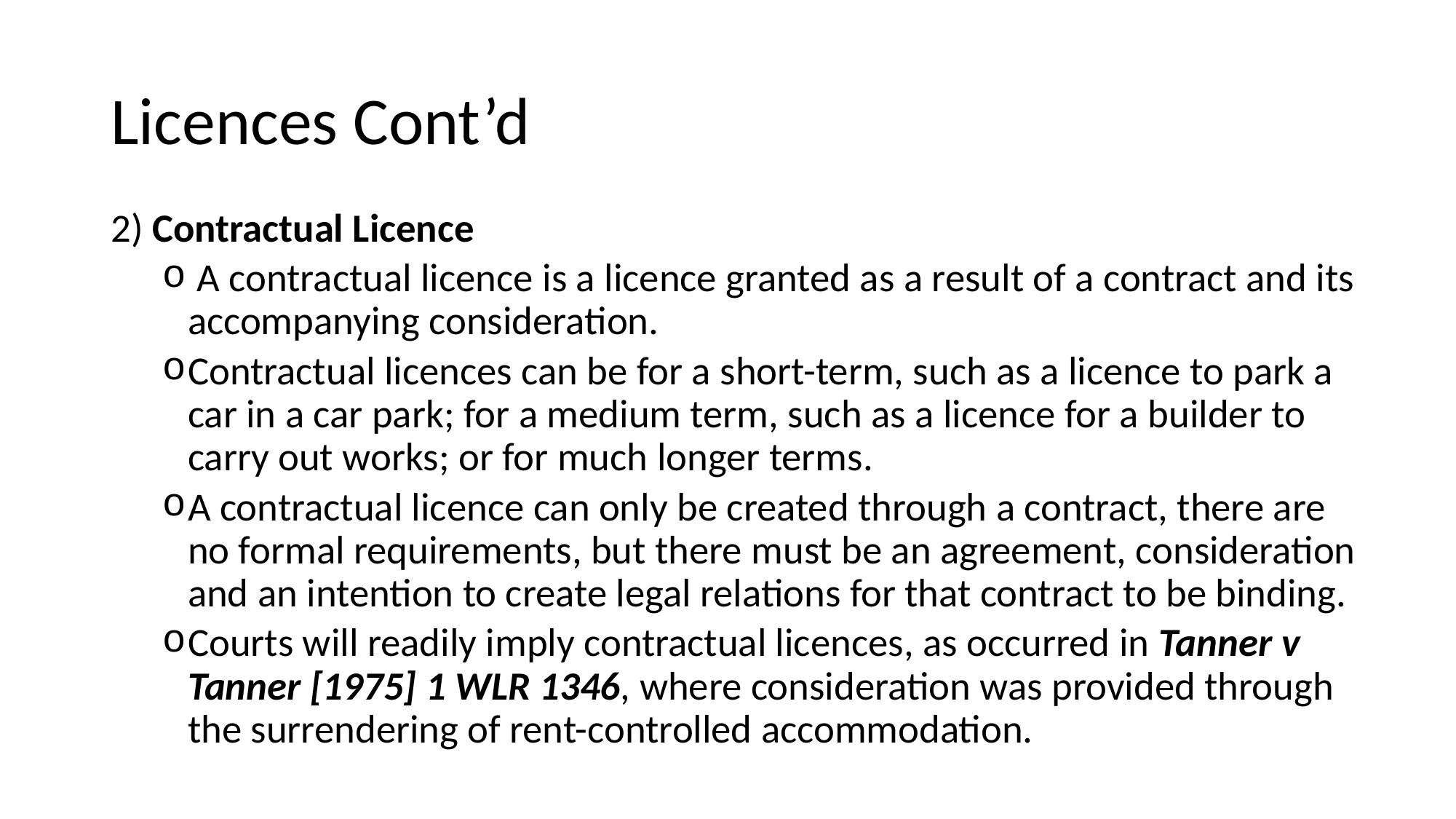

# Licences Cont’d
2) Contractual Licence
 A contractual licence is a licence granted as a result of a contract and its accompanying consideration.
Contractual licences can be for a short-term, such as a licence to park a car in a car park; for a medium term, such as a licence for a builder to carry out works; or for much longer terms.
A contractual licence can only be created through a contract, there are no formal requirements, but there must be an agreement, consideration and an intention to create legal relations for that contract to be binding.
Courts will readily imply contractual licences, as occurred in Tanner v Tanner [1975] 1 WLR 1346, where consideration was provided through the surrendering of rent-controlled accommodation.